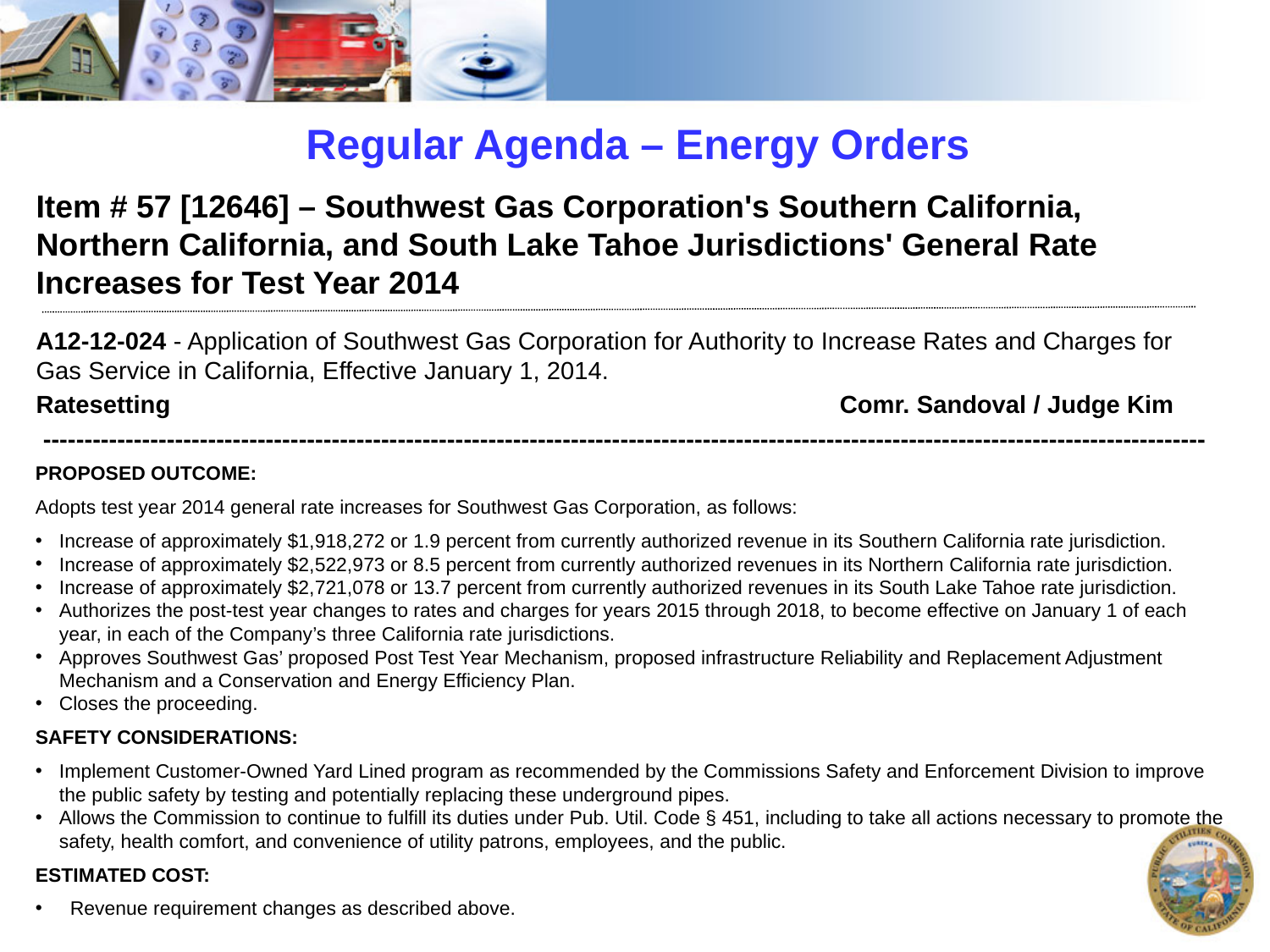

# Regular Agenda – Energy Orders
Item # 57 [12646] – Southwest Gas Corporation's Southern California, Northern California, and South Lake Tahoe Jurisdictions' General Rate Increases for Test Year 2014

A12-12-024 - Application of Southwest Gas Corporation for Authority to Increase Rates and Charges for Gas Service in California, Effective January 1, 2014.
Ratesetting					      Comr. Sandoval / Judge Kim
 ---------------------------------------------------------------------------------------------------------------------------------------------

PROPOSED OUTCOME:

Adopts test year 2014 general rate increases for Southwest Gas Corporation, as follows:

Increase of approximately $1,918,272 or 1.9 percent from currently authorized revenue in its Southern California rate jurisdiction.
Increase of approximately $2,522,973 or 8.5 percent from currently authorized revenues in its Northern California rate jurisdiction.
Increase of approximately $2,721,078 or 13.7 percent from currently authorized revenues in its South Lake Tahoe rate jurisdiction.
Authorizes the post-test year changes to rates and charges for years 2015 through 2018, to become effective on January 1 of each year, in each of the Company’s three California rate jurisdictions.
Approves Southwest Gas’ proposed Post Test Year Mechanism, proposed infrastructure Reliability and Replacement Adjustment Mechanism and a Conservation and Energy Efficiency Plan.
Closes the proceeding.

SAFETY CONSIDERATIONS:

Implement Customer-Owned Yard Lined program as recommended by the Commissions Safety and Enforcement Division to improve the public safety by testing and potentially replacing these underground pipes.
Allows the Commission to continue to fulfill its duties under Pub. Util. Code § 451, including to take all actions necessary to promote the safety, health comfort, and convenience of utility patrons, employees, and the public.

ESTIMATED COST:

  Revenue requirement changes as described above.